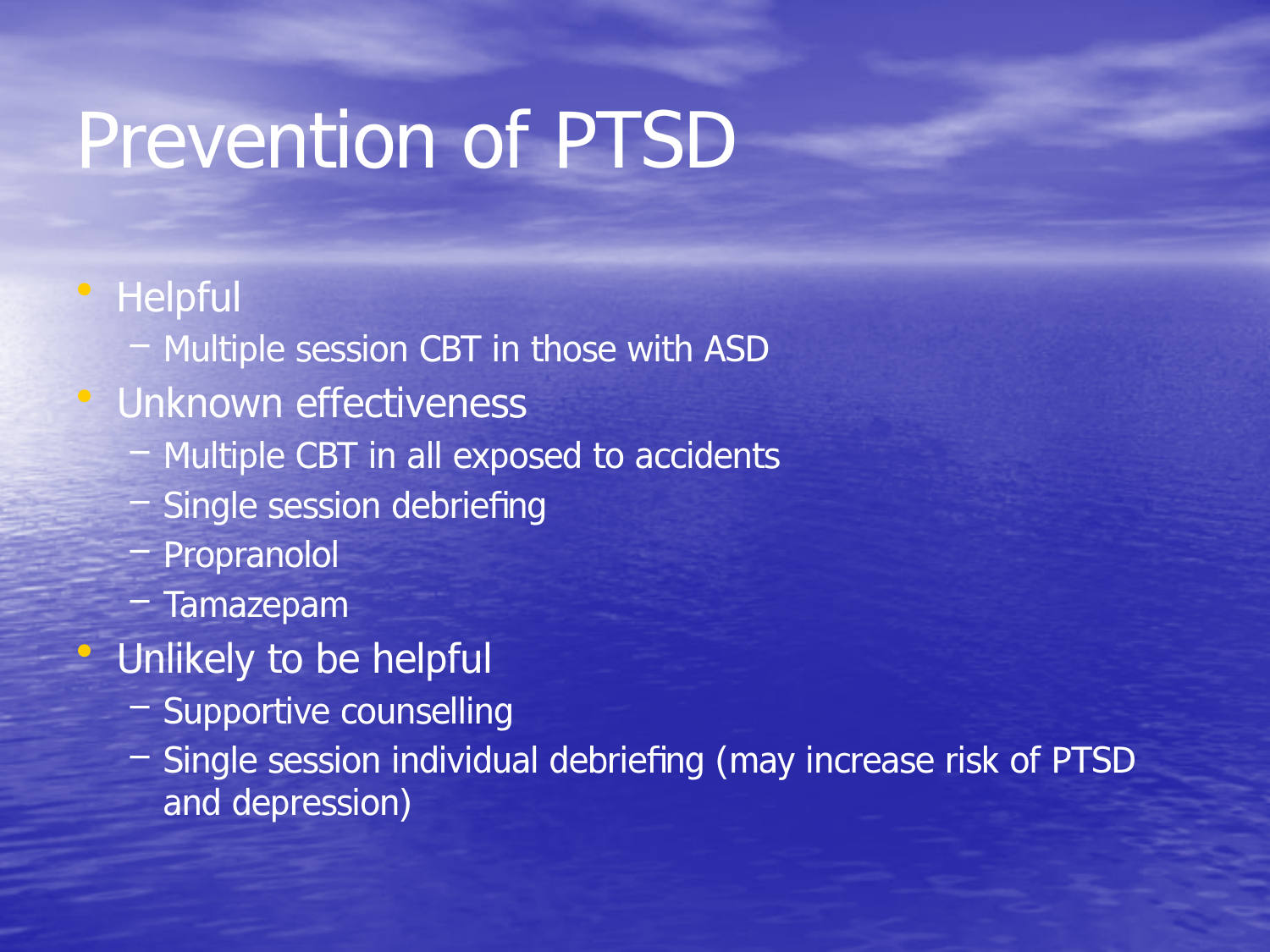

# Prevention of PTSD
Helpful
Multiple session CBT in those with ASD
Unknown effectiveness
Multiple CBT in all exposed to accidents
Single session debriefing
Propranolol
Tamazepam
Unlikely to be helpful
Supportive counselling
Single session individual debriefing (may increase risk of PTSD and depression)